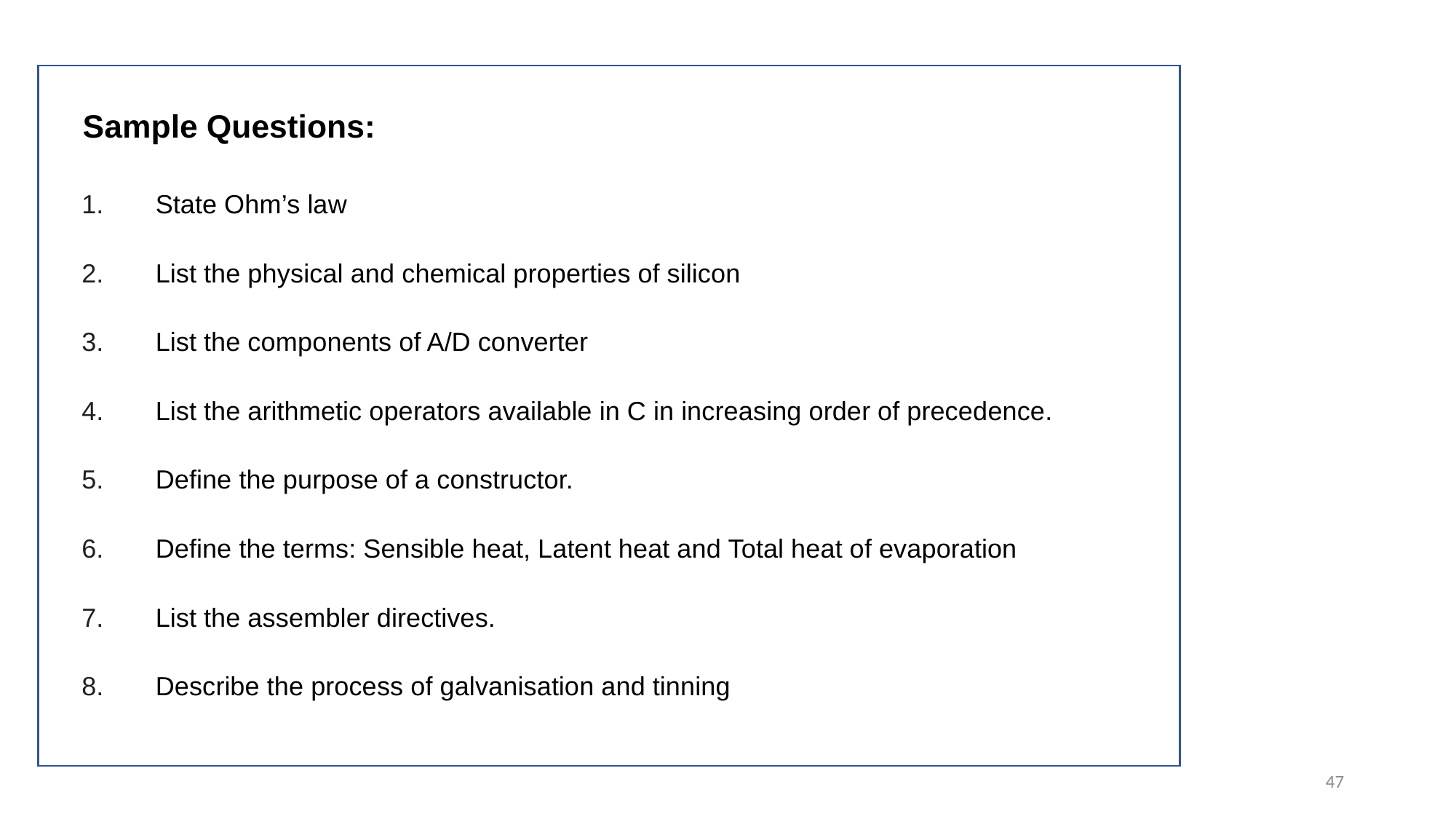

Sample Questions:
State Ohm’s law
List the physical and chemical properties of silicon
List the components of A/D converter
List the arithmetic operators available in C in increasing order of precedence.
Define the purpose of a constructor.
Define the terms: Sensible heat, Latent heat and Total heat of evaporation
List the assembler directives.
Describe the process of galvanisation and tinning

47
Appendix